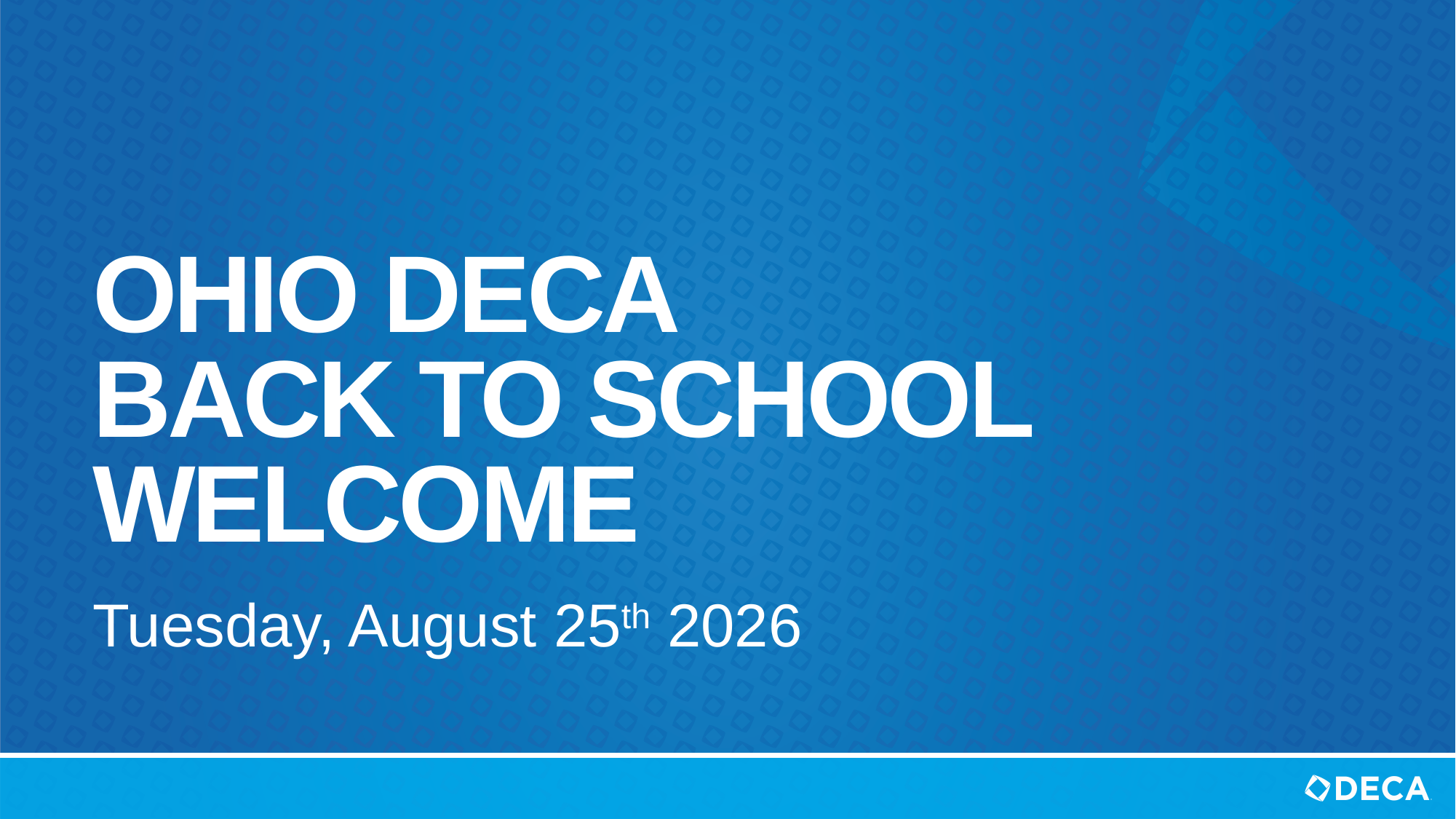

# Ohio DECA Back to School Welcome
Tuesday, August 25th 2026